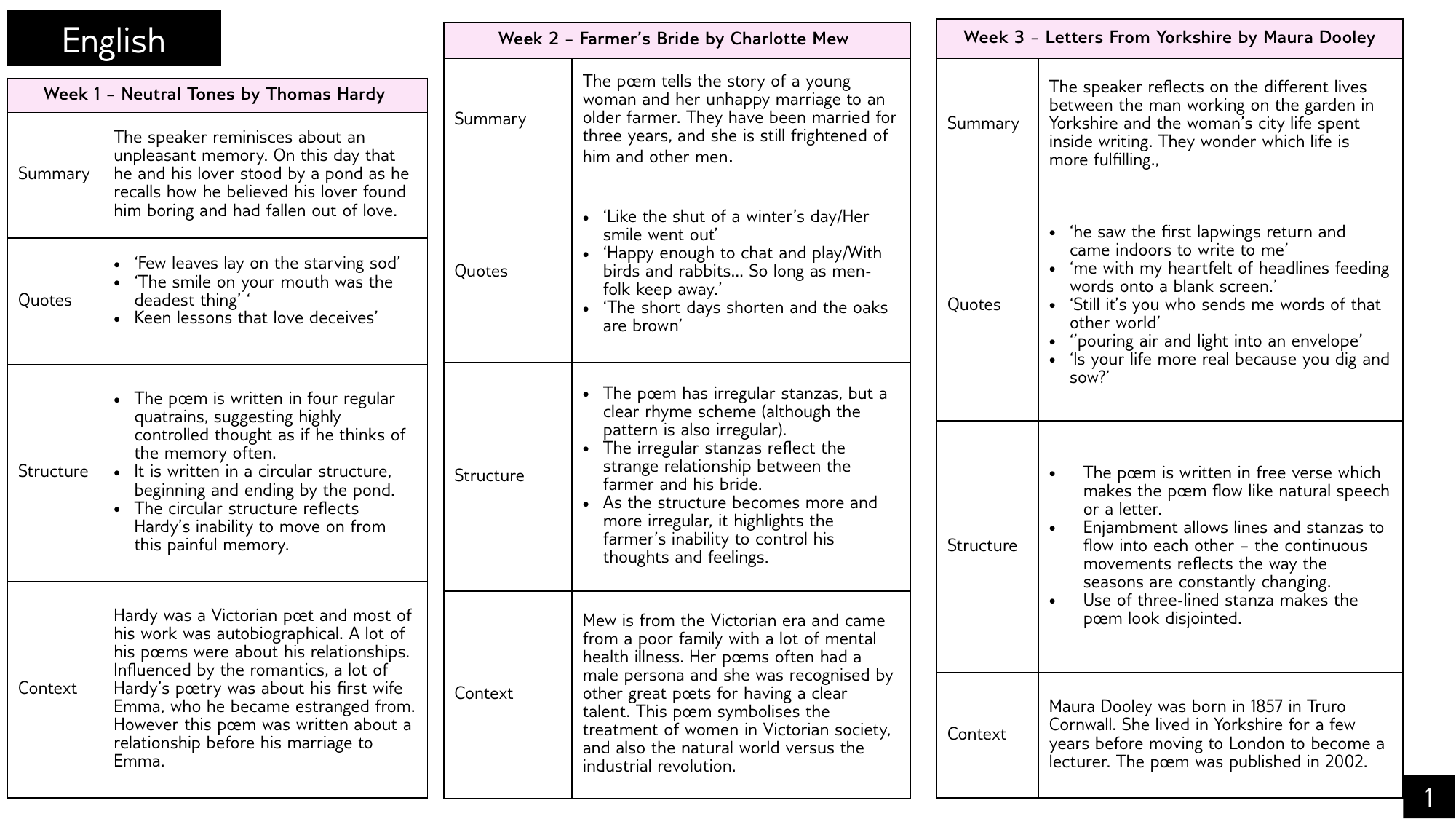

English
| Week 3 – Letters From Yorkshire by Maura Dooley |  |
| --- | --- |
| Summary | The speaker reflects on the different lives between the man working on the garden in Yorkshire and the woman’s city life spent inside writing. They wonder which life is more fulfilling., |
| Quotes | ‘he saw the first lapwings return and came indoors to write to me’ ‘me with my heartfelt of headlines feeding words onto a blank screen.’ ‘Still it’s you who sends me words of that other world’ ‘’pouring air and light into an envelope’ ‘Is your life more real because you dig and sow?’ |
| Structure | The poem is written in free verse which makes the poem flow like natural speech or a letter. Enjambment allows lines and stanzas to flow into each other – the continuous movements reflects the way the seasons are constantly changing. Use of three-lined stanza makes the poem look disjointed. |
| Context | Maura Dooley was born in 1857 in Truro Cornwall. She lived in Yorkshire for a few years before moving to London to become a lecturer. The poem was published in 2002. |
| Week 2 – Farmer’s Bride by Charlotte Mew |  |
| --- | --- |
| Summary | The poem tells the story of a young woman and her unhappy marriage to an older farmer. They have been married for three years, and she is still frightened of him and other men. |
| Quotes | ‘Like the shut of a winter’s day/Her smile went out’ ‘Happy enough to chat and play/With birds and rabbits… So long as men-folk keep away.’ ‘The short days shorten and the oaks are brown’ |
| Structure | The poem has irregular stanzas, but a clear rhyme scheme (although the pattern is also irregular). The irregular stanzas reflect the strange relationship between the farmer and his bride. As the structure becomes more and more irregular, it highlights the farmer’s inability to control his thoughts and feelings. |
| Context | Mew is from the Victorian era and came from a poor family with a lot of mental health illness. Her poems often had a male persona and she was recognised by other great poets for having a clear talent. This poem symbolises the treatment of women in Victorian society, and also the natural world versus the industrial revolution. |
| Week 1 – Neutral Tones by Thomas Hardy |  |
| --- | --- |
| Summary | The speaker reminisces about an unpleasant memory. On this day that he and his lover stood by a pond as he recalls how he believed his lover found him boring and had fallen out of love. |
| Quotes | ‘Few leaves lay on the starving sod’ ‘The smile on your mouth was the deadest thing’ ‘ Keen lessons that love deceives’ |
| Structure | The poem is written in four regular quatrains, suggesting highly controlled thought as if he thinks of the memory often. It is written in a circular structure, beginning and ending by the pond. The circular structure reflects Hardy’s inability to move on from this painful memory. |
| Context | Hardy was a Victorian poet and most of his work was autobiographical. A lot of his poems were about his relationships. Influenced by the romantics, a lot of Hardy’s poetry was about his first wife Emma, who he became estranged from. However this poem was written about a relationship before his marriage to Emma. |
1